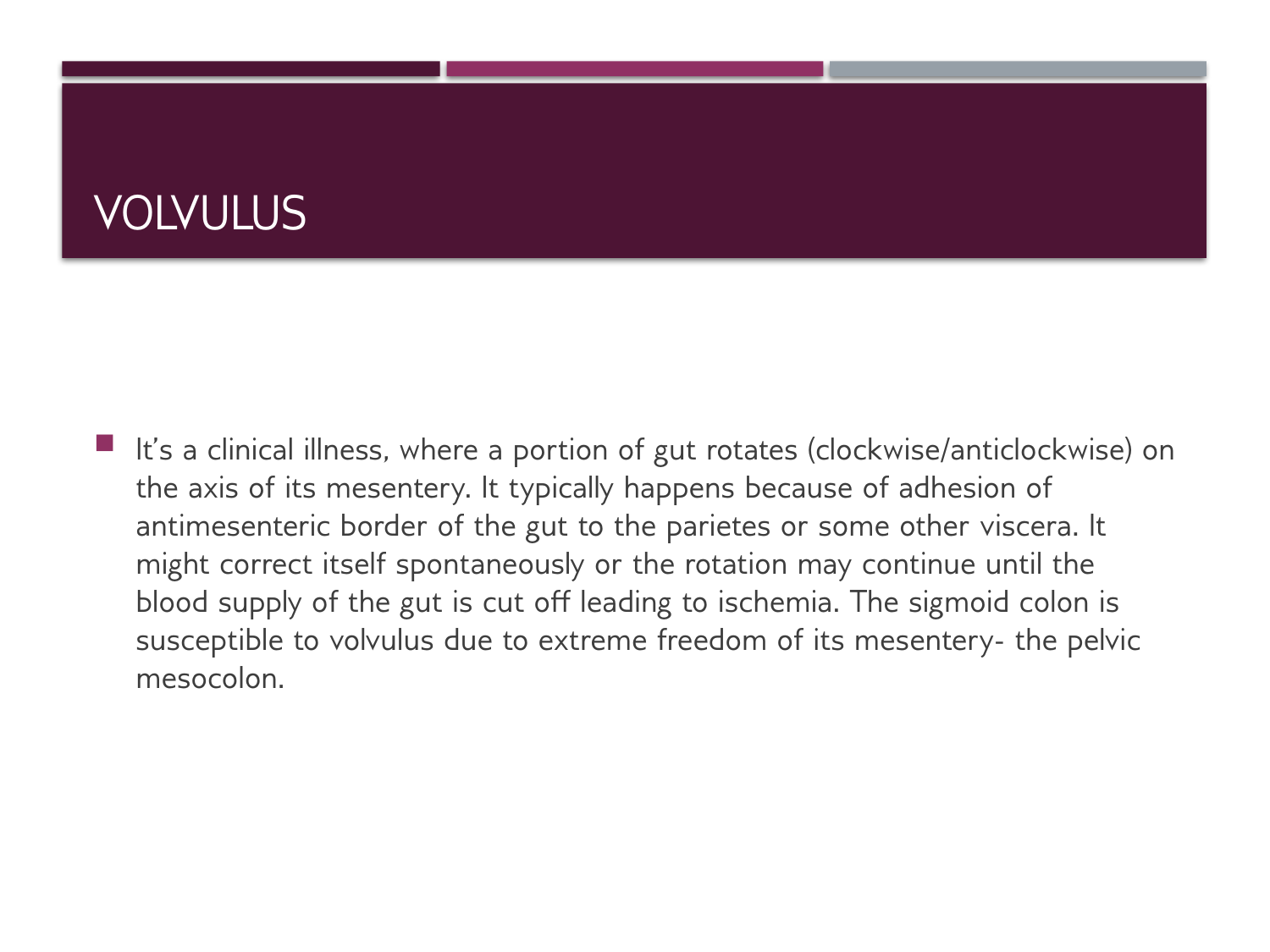

# Volvulus
It’s a clinical illness, where a portion of gut rotates (clockwise/anticlockwise) on the axis of its mesentery. It typically happens because of adhesion of antimesenteric border of the gut to the parietes or some other viscera. It might correct itself spontaneously or the rotation may continue until the blood supply of the gut is cut off leading to ischemia. The sigmoid colon is susceptible to volvulus due to extreme freedom of its mesentery- the pelvic mesocolon.